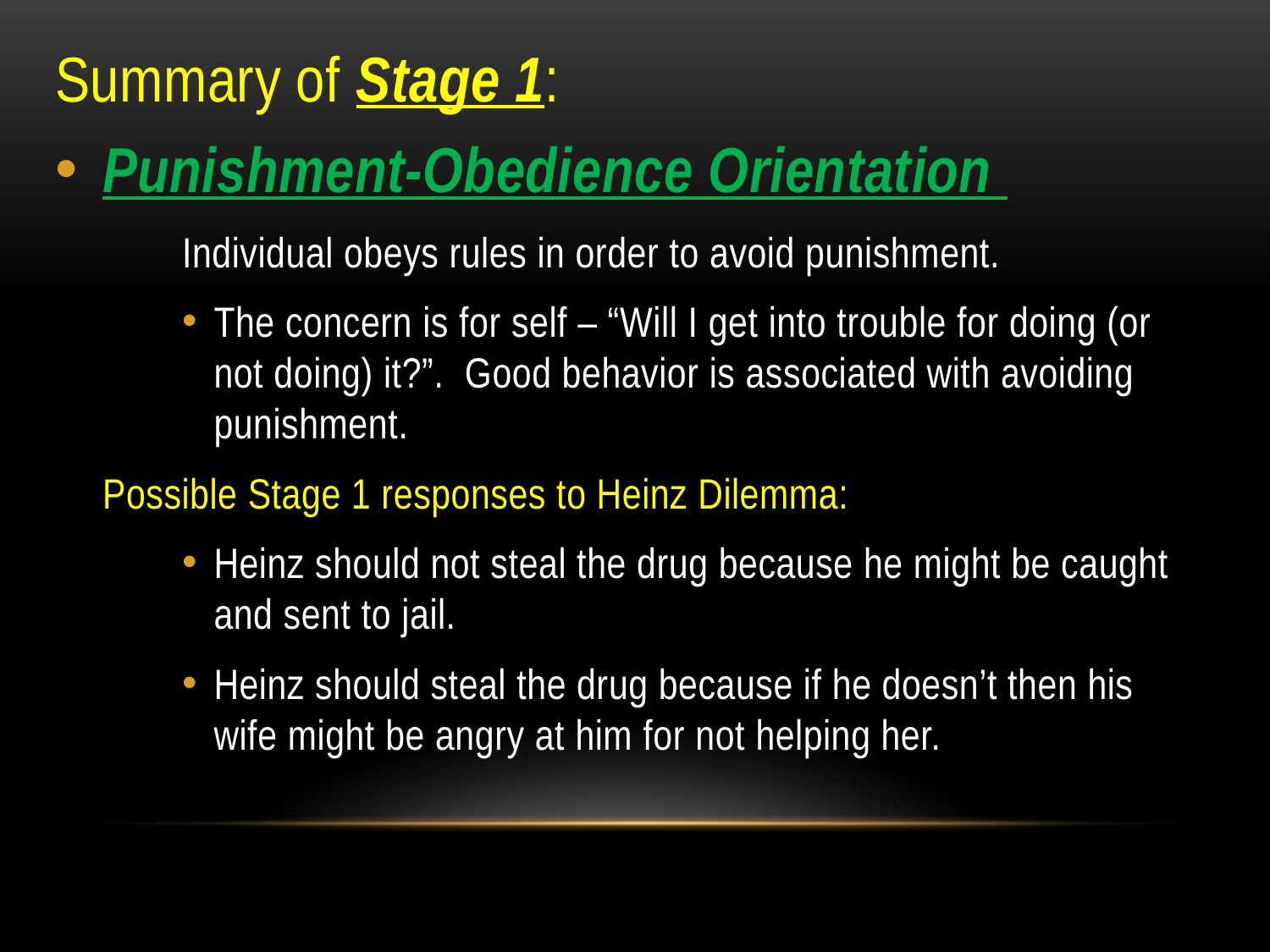

Summary of Stage 1:
Punishment-Obedience Orientation
Individual obeys rules in order to avoid punishment.
The concern is for self – “Will I get into trouble for doing (or not doing) it?”.  Good behavior is associated with avoiding punishment.
	Possible Stage 1 responses to Heinz Dilemma:
Heinz should not steal the drug because he might be caught and sent to jail.
Heinz should steal the drug because if he doesn’t then his wife might be angry at him for not helping her.